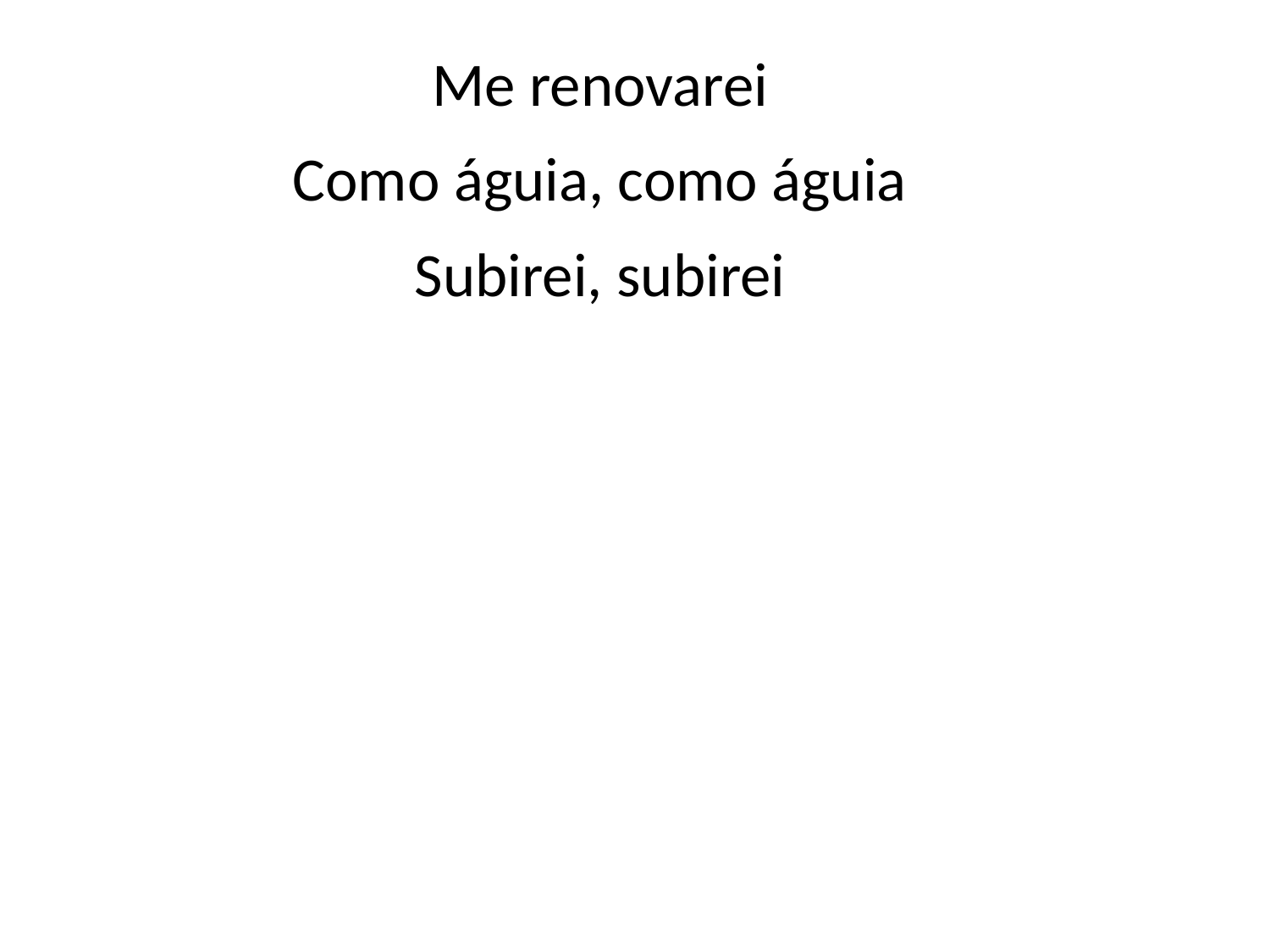

Me renovarei

Como águia, como águia

Subirei, subirei

#